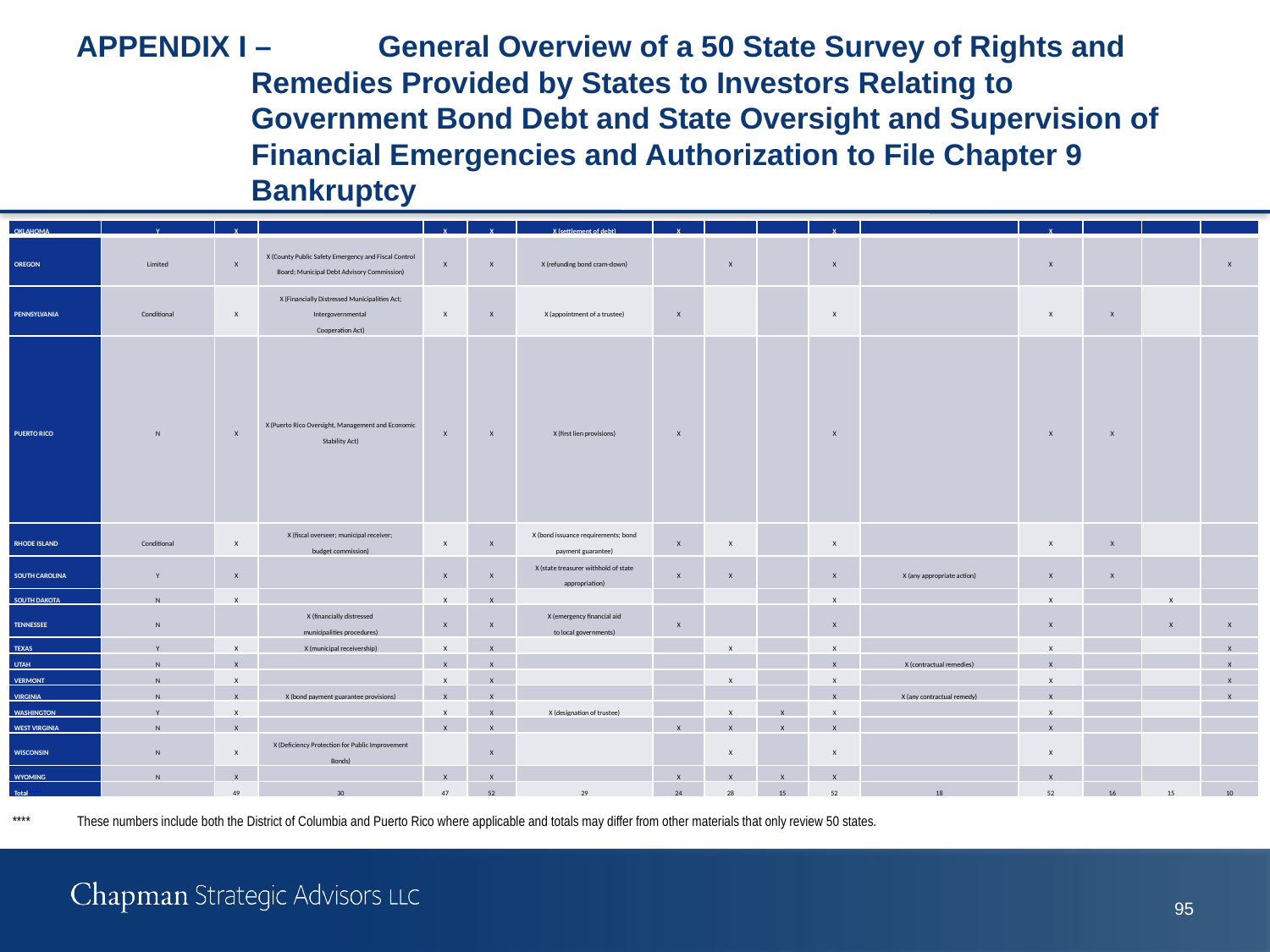

# Appendix I –	General Overview of a 50 State Survey of Rights and Remedies Provided by States to Investors Relating to Government Bond Debt and State Oversight and Supervision of Financial Emergencies and Authorization to File Chapter 9 Bankruptcy
| OKLAHOMA | Y | X |  | X | X | X (settlement of debt) | X |  |  | X |  | X |  |  |  |
| --- | --- | --- | --- | --- | --- | --- | --- | --- | --- | --- | --- | --- | --- | --- | --- |
| OREGON | Limited | X | X (County Public Safety Emergency and Fiscal Control Board; Municipal Debt Advisory Commission) | X | X | X (refunding bond cram-down) |  | X |  | X |  | X |  |  | X |
| PENNSYLVANIA | Conditional | X | X (Financially Distressed Municipalities Act; Intergovernmental Cooperation Act) | X | X | X (appointment of a trustee) | X |  |  | X |  | X | X |  |  |
| PUERTO RICO | N | X | X (Puerto Rico Oversight, Management and Economic Stability Act) | X | X | X (first lien provisions) | X |  |  | X |  | X | X |  |  |
| RHODE ISLAND | Conditional | X | X (fiscal overseer; municipal receiver; budget commission) | X | X | X (bond issuance requirements; bond payment guarantee) | X | X |  | X |  | X | X |  |  |
| SOUTH CAROLINA | Y | X |  | X | X | X (state treasurer withhold of state appropriation) | X | X |  | X | X (any appropriate action) | X | X |  |  |
| SOUTH DAKOTA | N | X |  | X | X |  |  |  |  | X |  | X |  | X |  |
| TENNESSEE | N |  | X (financially distressed municipalities procedures) | X | X | X (emergency financial aid to local governments) | X |  |  | X |  | X |  | X | X |
| TEXAS | Y | X | X (municipal receivership) | X | X |  |  | X |  | X |  | X |  |  | X |
| UTAH | N | X |  | X | X |  |  |  |  | X | X (contractual remedies) | X |  |  | X |
| VERMONT | N | X |  | X | X |  |  | X |  | X |  | X |  |  | X |
| VIRGINIA | N | X | X (bond payment guarantee provisions) | X | X |  |  |  |  | X | X (any contractual remedy) | X |  |  | X |
| WASHINGTON | Y | X |  | X | X | X (designation of trustee) |  | X | X | X |  | X |  |  |  |
| WEST VIRGINIA | N | X |  | X | X |  | X | X | X | X |  | X |  |  |  |
| WISCONSIN | N | X | X (Deficiency Protection for Public Improvement Bonds) |  | X |  |  | X |  | X |  | X |  |  |  |
| WYOMING | N | X |  | X | X |  | X | X | X | X |  | X |  |  |  |
| Total\*\*\*\* |  | 49 | 30 | 47 | 52 | 29 | 24 | 28 | 15 | 52 | 18 | 52 | 16 | 15 | 10 |
**** 	These numbers include both the District of Columbia and Puerto Rico where applicable and totals may differ from other materials that only review 50 states.
95